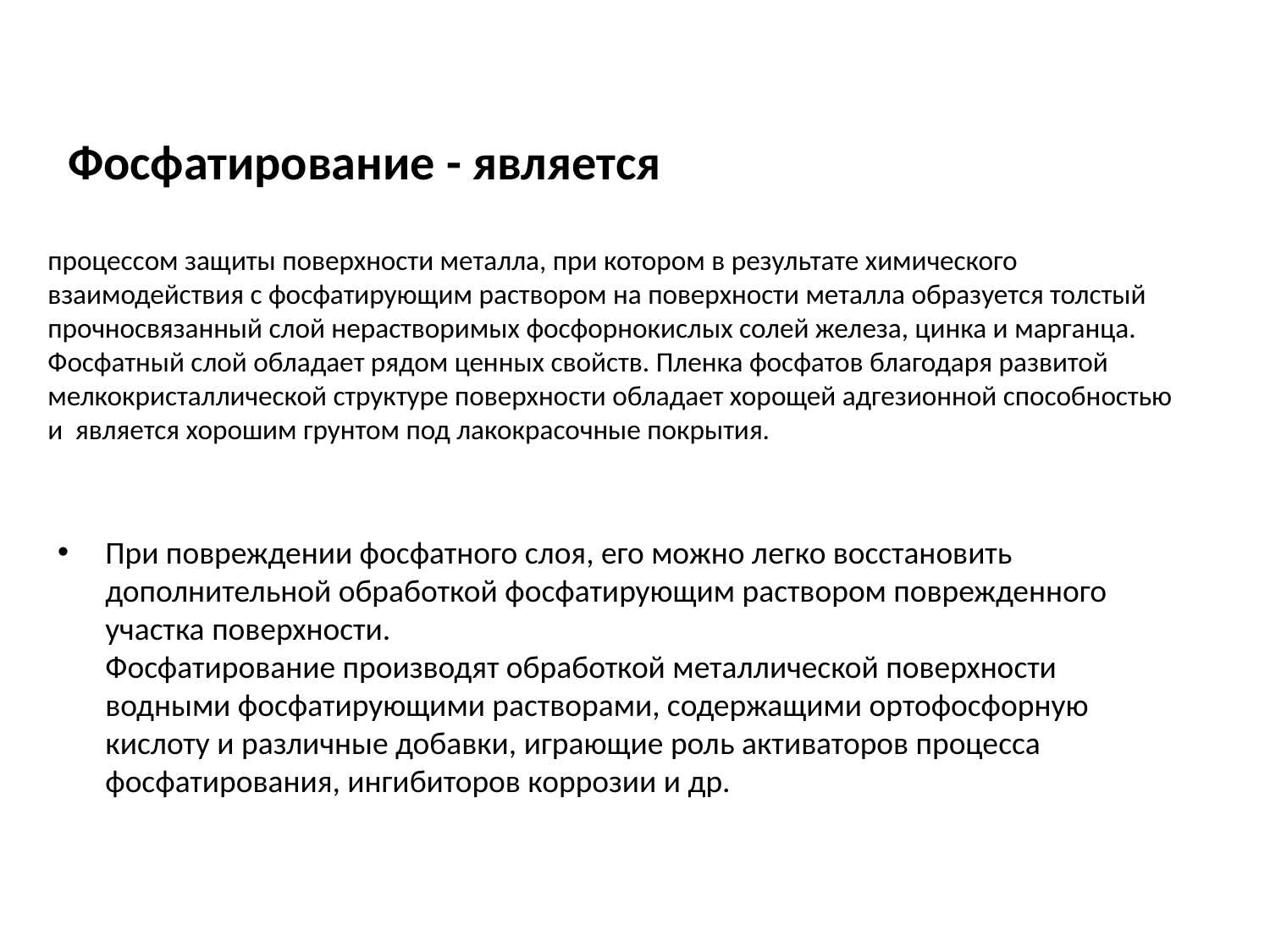

# Фосфатирование - является
процессом защиты поверхности металла, при котором в результате химического взаимодействия с фосфатирующим раствором на поверхности металла образуется толстый прочносвязанный слой нерастворимых фосфорнокислых солей железа, цинка и марганца.
Фосфатный слой обладает рядом ценных свойств. Пленка фосфатов благодаря развитой мелкокристаллической структуре поверхности обладает хорощей адгезионной способностью и  является хорошим грунтом под лакокрасочные покрытия.
При повреждении фосфатного слоя, его можно легко восстановить дополнительной обработкой фосфатирующим раствором поврежденного участка поверхности.
Фосфатирование производят обработкой металлической поверхности водными фосфатирующими растворами, содержащими ортофосфорную кислоту и различные добавки, играющие роль активаторов процесса фосфатирования, ингибиторов коррозии и др.